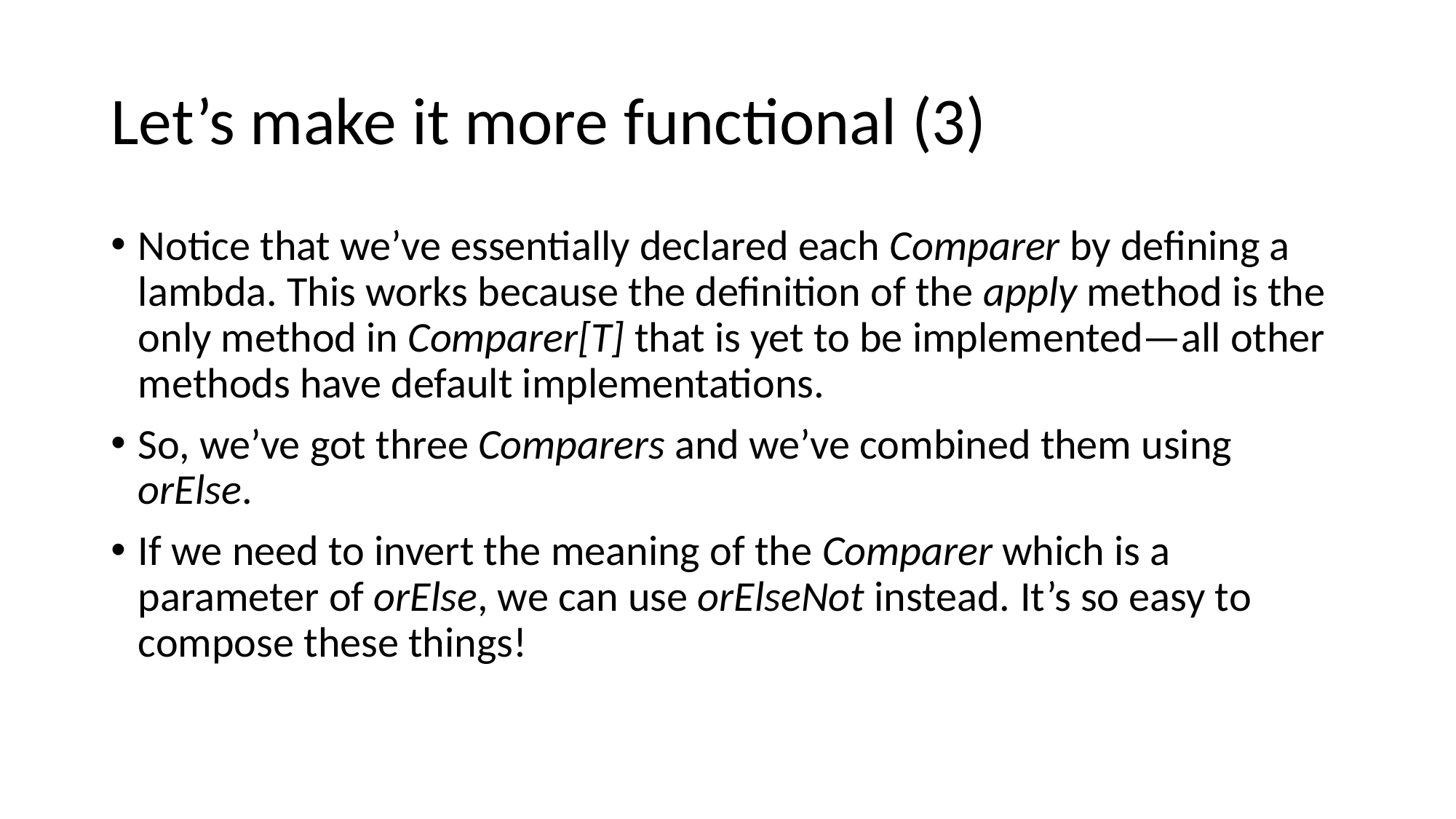

# Let’s make it more functional (3)
Notice that we’ve essentially declared each Comparer by defining a lambda. This works because the definition of the apply method is the only method in Comparer[T] that is yet to be implemented—all other methods have default implementations.
So, we’ve got three Comparers and we’ve combined them using orElse.
If we need to invert the meaning of the Comparer which is a parameter of orElse, we can use orElseNot instead. It’s so easy to compose these things!